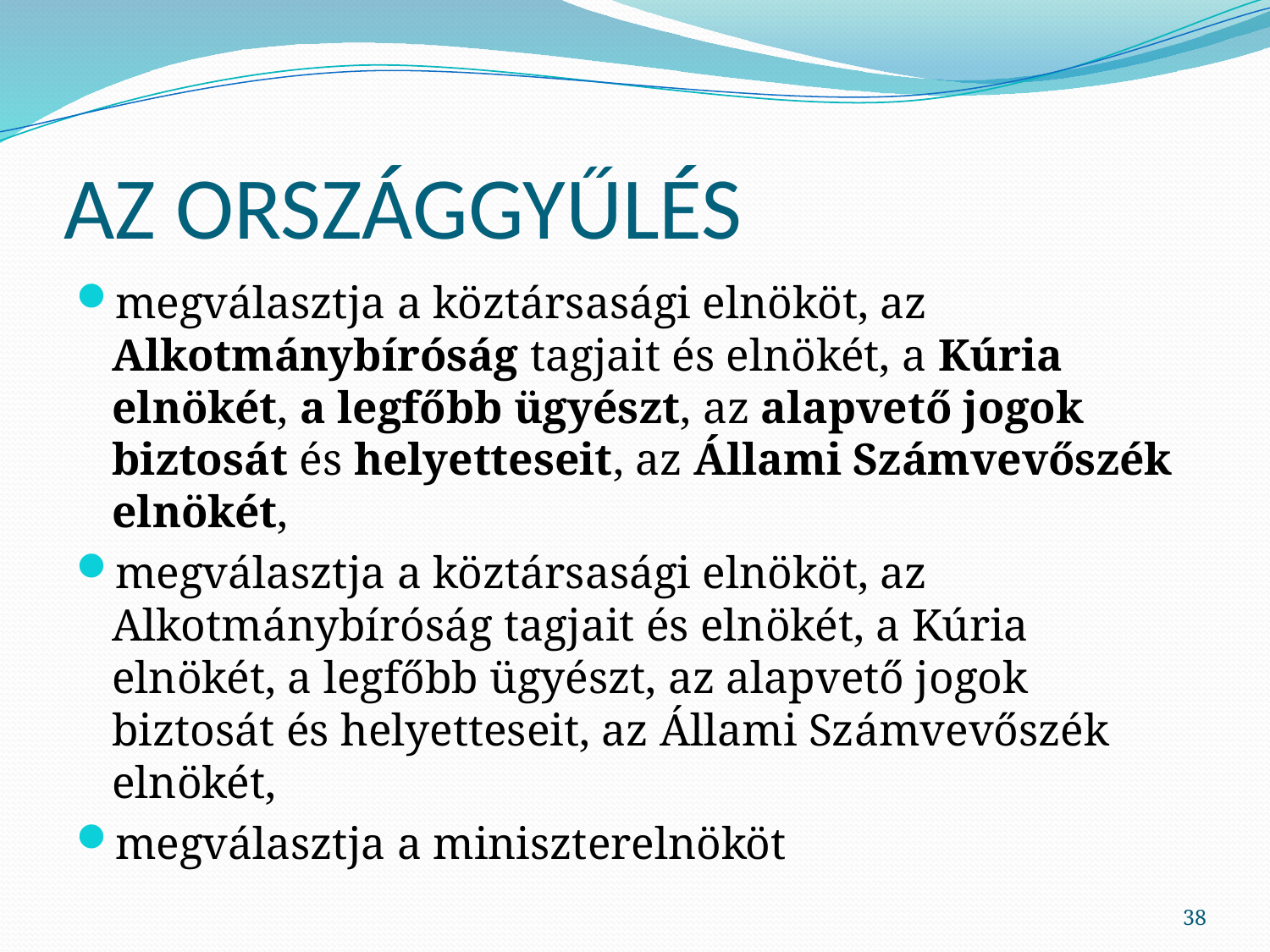

# AZ ORSZÁGGYŰLÉS
megválasztja a köztársasági elnököt, az Alkotmánybíróság tagjait és elnökét, a Kúria elnökét, a legfőbb ügyészt, az alapvető jogok biztosát és helyetteseit, az Állami Számvevőszék elnökét,
megválasztja a köztársasági elnököt, az Alkotmánybíróság tagjait és elnökét, a Kúria elnökét, a legfőbb ügyészt, az alapvető jogok biztosát és helyetteseit, az Állami Számvevőszék elnökét,
megválasztja a miniszterelnököt

38